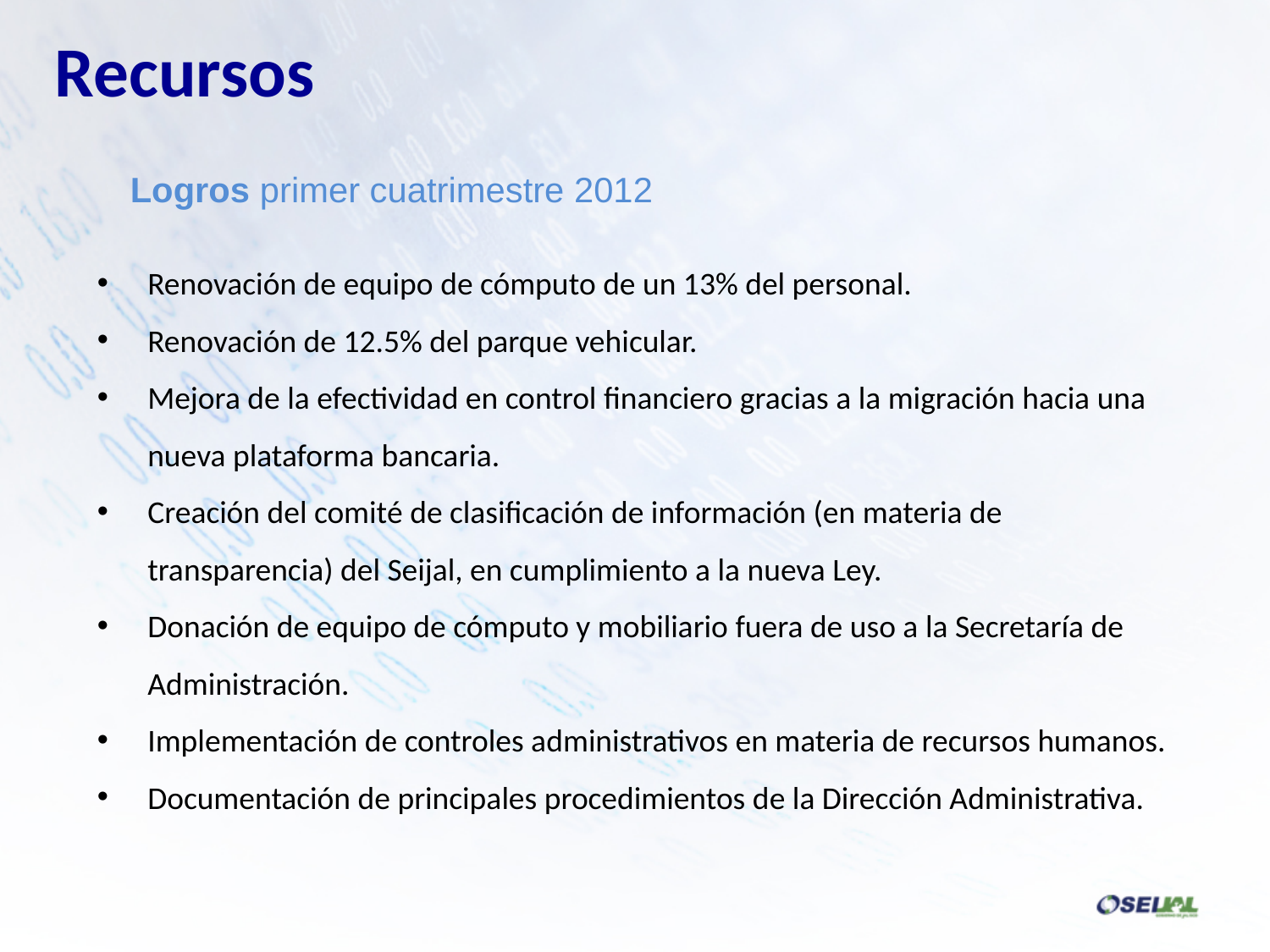

Recursos
Logros primer cuatrimestre 2012
Renovación de equipo de cómputo de un 13% del personal.
Renovación de 12.5% del parque vehicular.
Mejora de la efectividad en control financiero gracias a la migración hacia una nueva plataforma bancaria.
Creación del comité de clasificación de información (en materia de transparencia) del Seijal, en cumplimiento a la nueva Ley.
Donación de equipo de cómputo y mobiliario fuera de uso a la Secretaría de Administración.
Implementación de controles administrativos en materia de recursos humanos.
Documentación de principales procedimientos de la Dirección Administrativa.